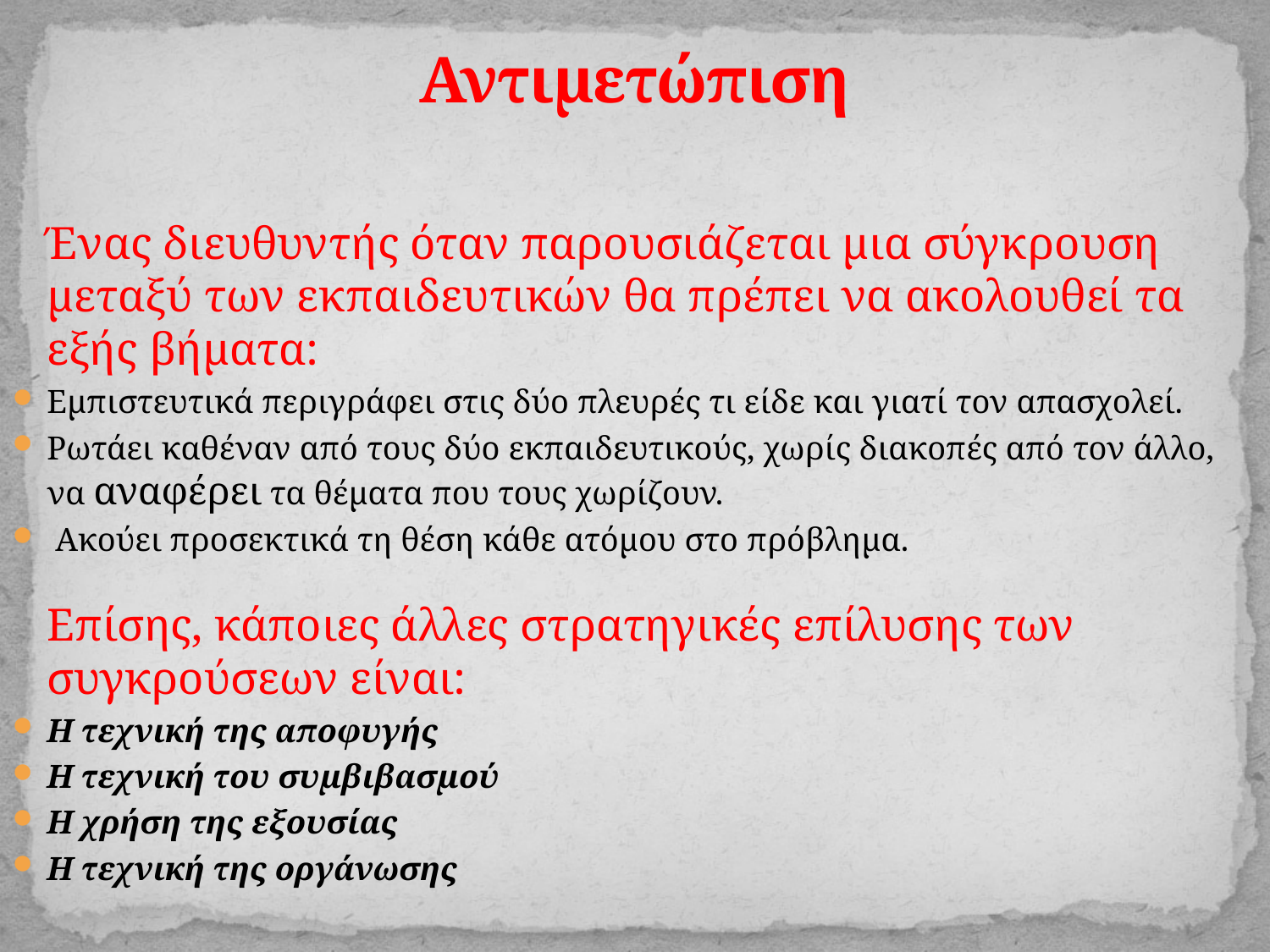

# Αντιμετώπιση
    Ένας διευθυντής όταν παρουσιάζεται μια σύγκρουση μεταξύ των εκπαιδευτικών θα πρέπει να ακολουθεί τα εξής βήματα:
Εμπιστευτικά περιγράφει στις δύο πλευρές τι είδε και γιατί τον απασχολεί.
Ρωτάει καθέναν από τους δύο εκπαιδευτικούς, χωρίς διακοπές από τον άλλο, να αναφέρει τα θέµατα που τους χωρίζουν.
 Ακούει προσεκτικά τη θέση κάθε ατόµου στο πρόβληµα.
Επίσης, κάποιες άλλες στρατηγικές επίλυσης των συγκρούσεων είναι:
Η τεχνική της αποφυγής
Η τεχνική του συμβιβασμού
Η χρήση της εξουσίας
Η τεχνική της οργάνωσης